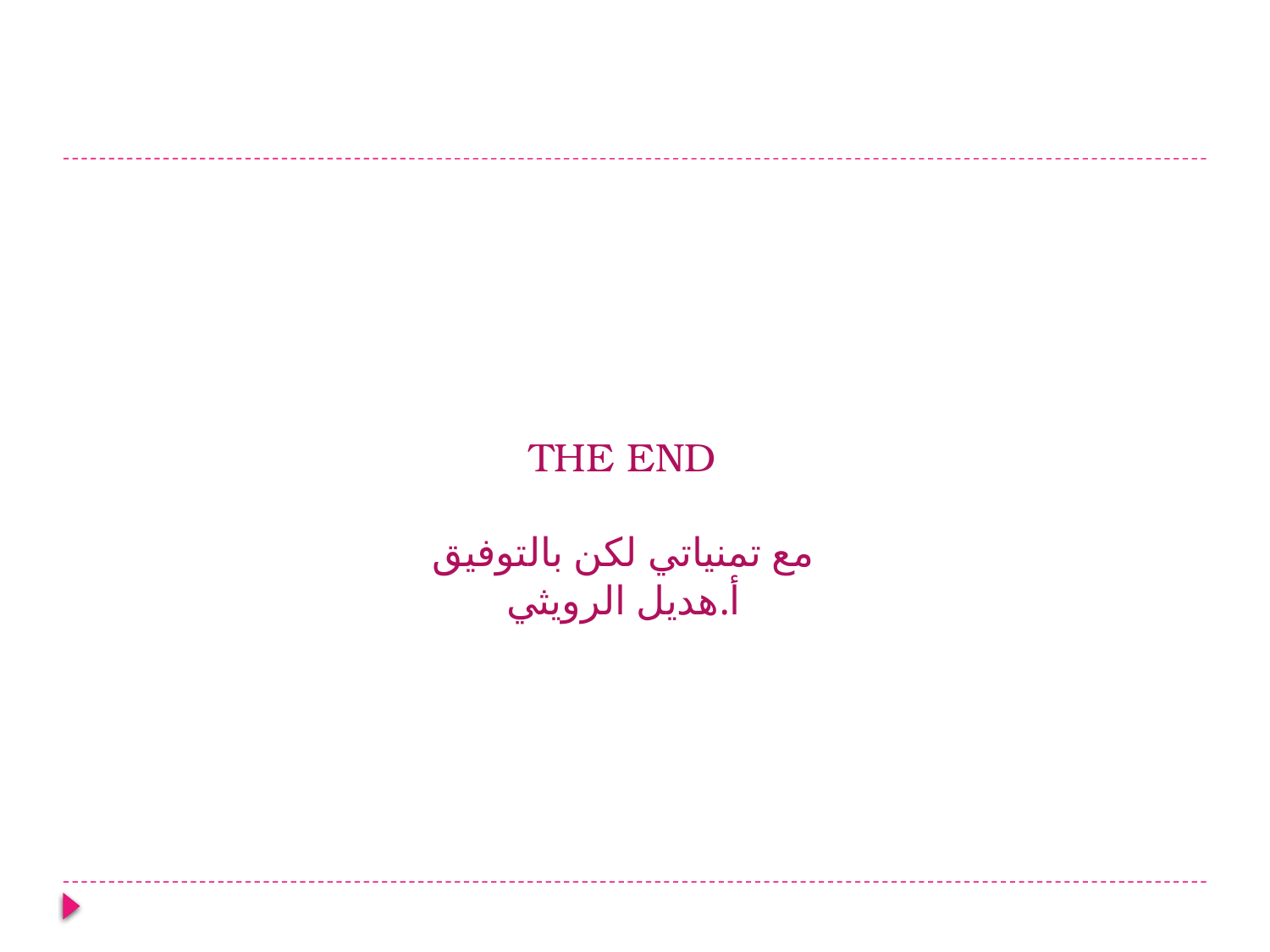

# THE END مع تمنياتي لكن بالتوفيق أ.هديل الرويثي